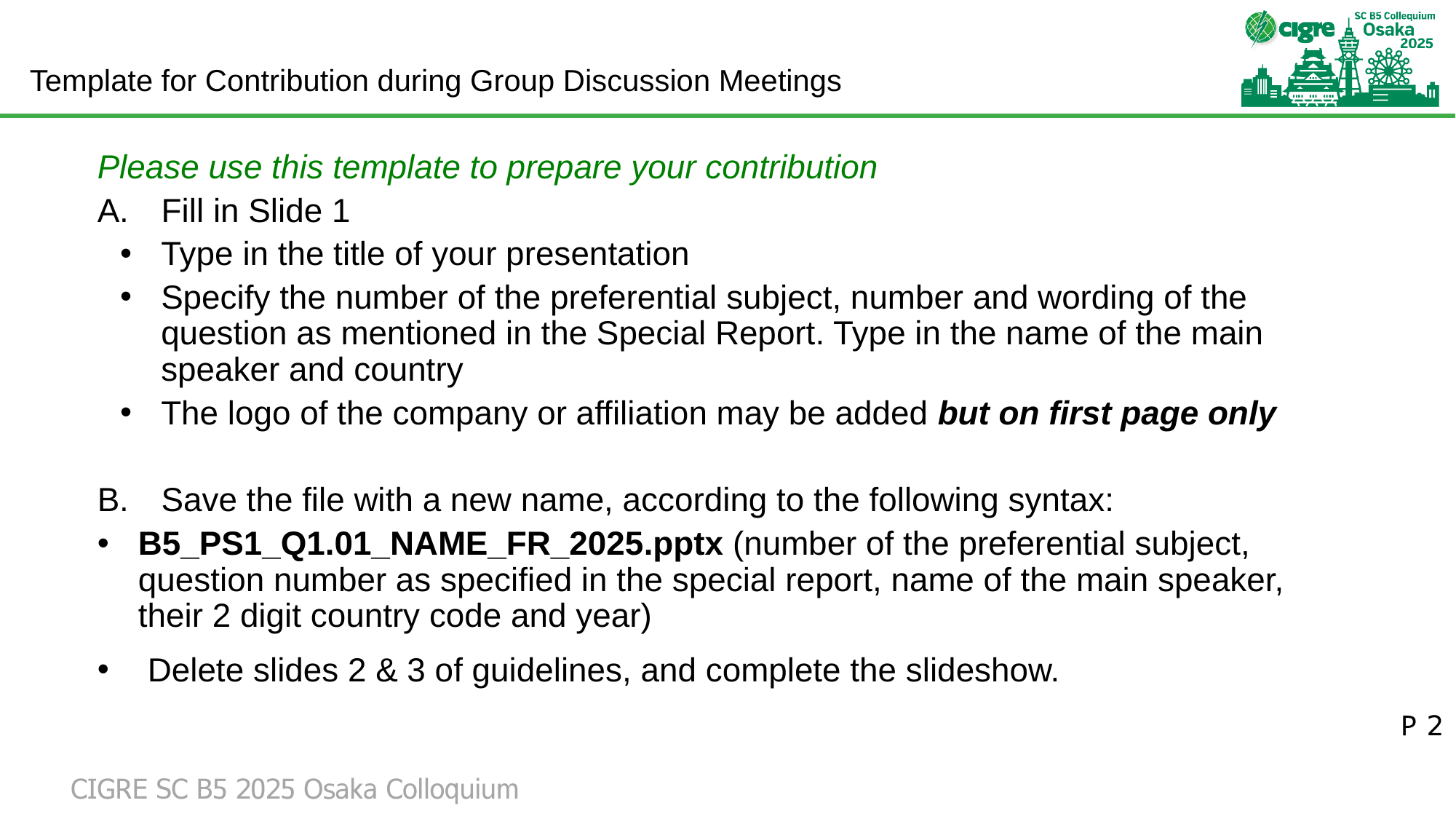

Template for Contribution during Group Discussion Meetings
Please use this template to prepare your contribution
 Fill in Slide 1
Type in the title of your presentation
Specify the number of the preferential subject, number and wording of the question as mentioned in the Special Report. Type in the name of the main speaker and country
The logo of the company or affiliation may be added but on first page only

 Save the file with a new name, according to the following syntax:
B5_PS1_Q1.01_NAME_FR_2025.pptx (number of the preferential subject, question number as specified in the special report, name of the main speaker, their 2 digit country code and year)
 Delete slides 2 & 3 of guidelines, and complete the slideshow.